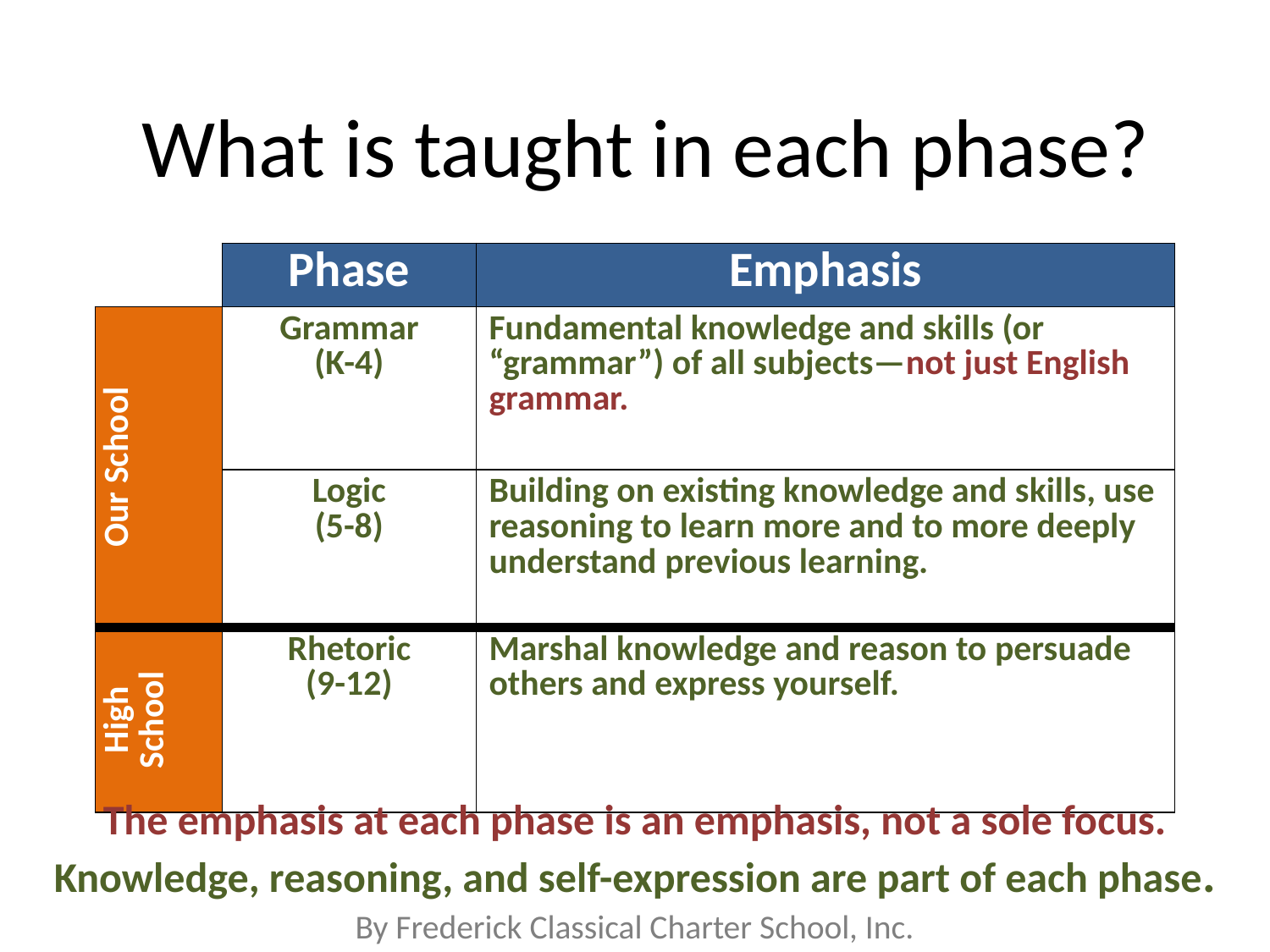

What is taught in each phase?
|  | Phase | Emphasis |
| --- | --- | --- |
| Our School | Grammar (K-4) | Fundamental knowledge and skills (or “grammar”) of all subjects—not just English grammar. |
|  | Logic (5-8) | Building on existing knowledge and skills, use reasoning to learn more and to more deeply understand previous learning. |
| High School | Rhetoric (9-12) | Marshal knowledge and reason to persuade others and express yourself. |
The emphasis at each phase is an emphasis, not a sole focus.
Knowledge, reasoning, and self-expression are part of each phase.